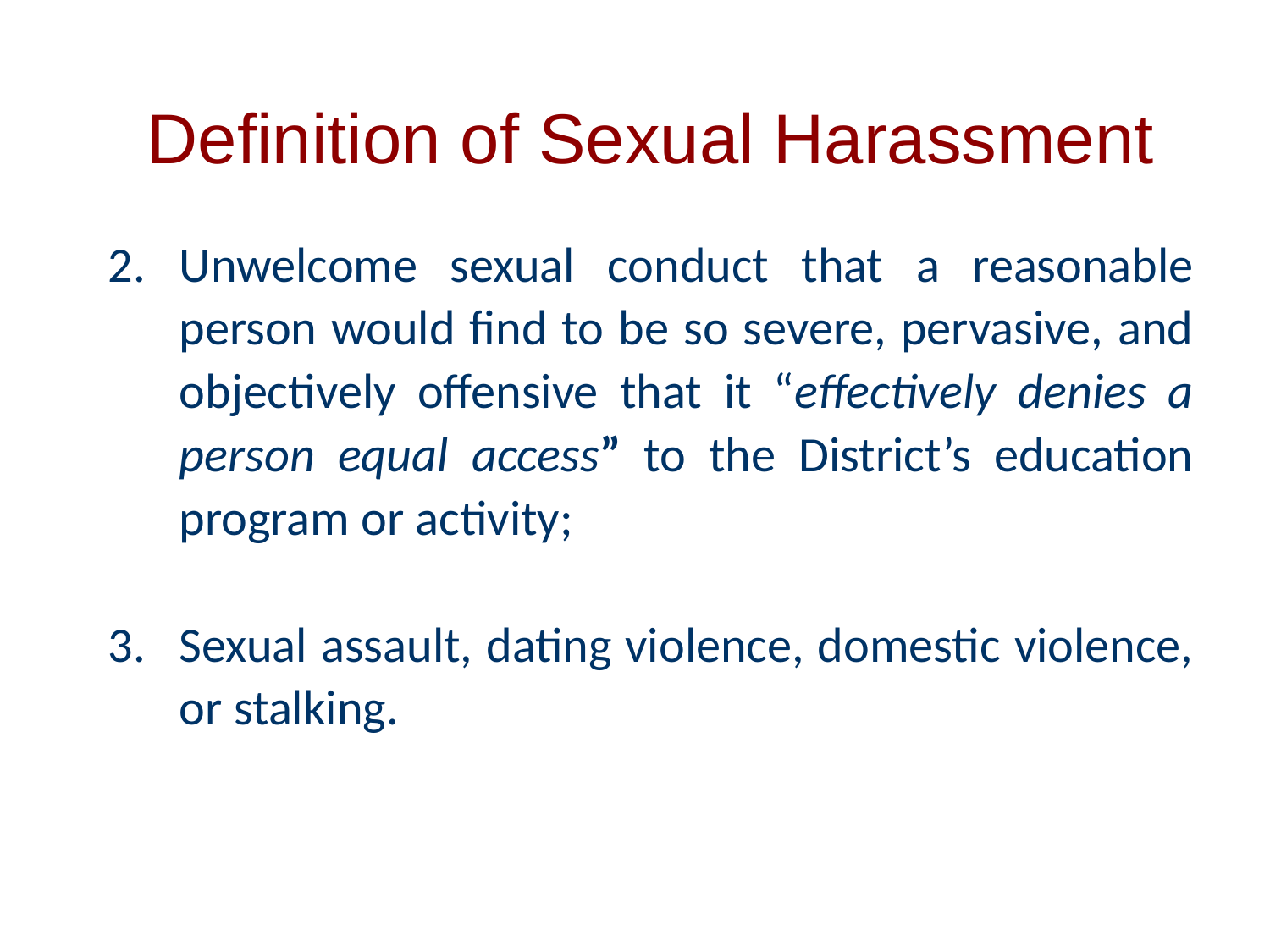

# Definition of Sexual Harassment
Unwelcome sexual conduct that a reasonable person would find to be so severe, pervasive, and objectively offensive that it “effectively denies a person equal access” to the District’s education program or activity;

Sexual assault, dating violence, domestic violence, or stalking.